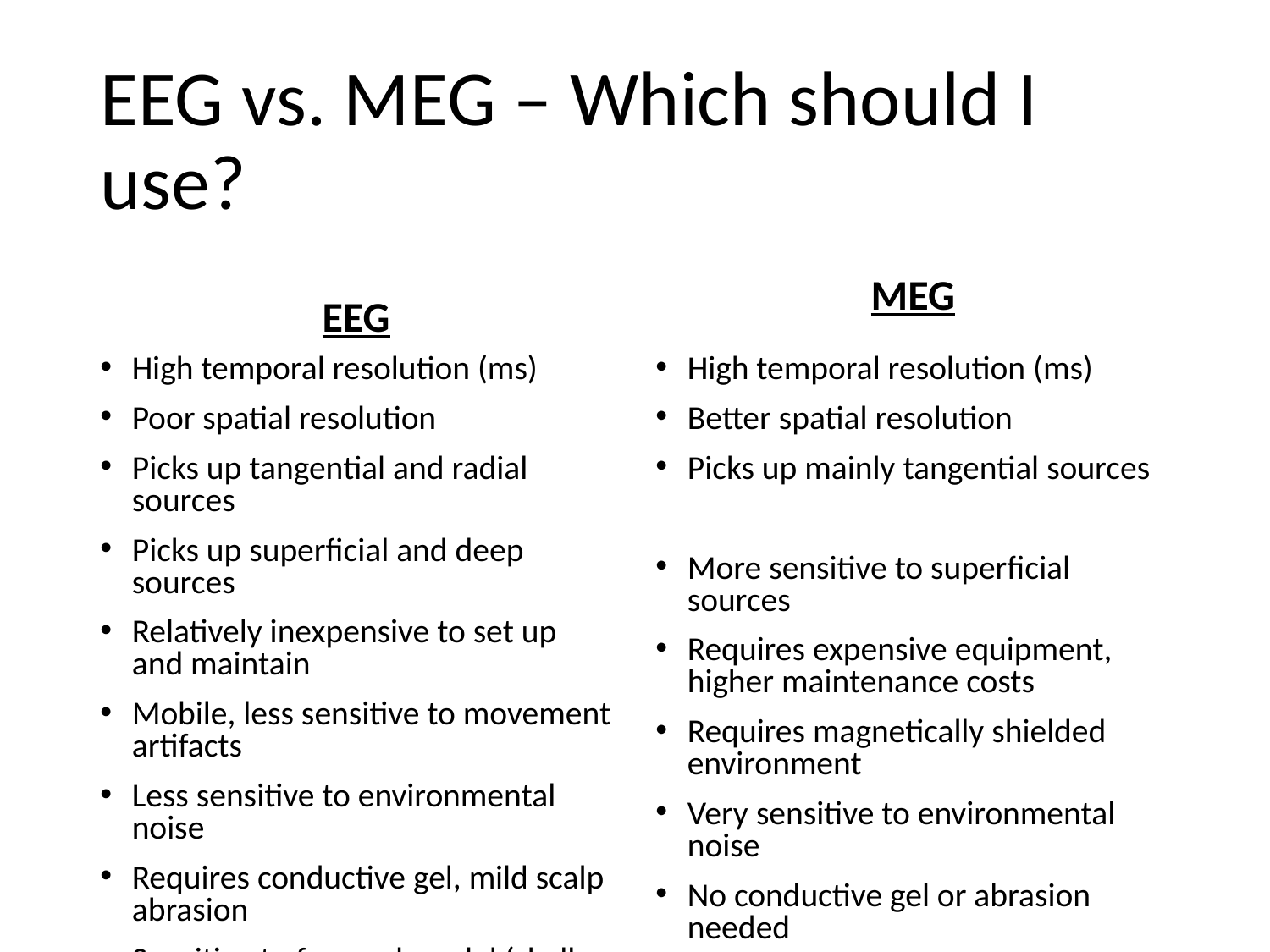

# EEG vs. MEG – Which should I use?
MEG
EEG
High temporal resolution (ms)
Poor spatial resolution
Picks up tangential and radial sources
Picks up superficial and deep sources
Relatively inexpensive to set up and maintain
Mobile, less sensitive to movement artifacts
Less sensitive to environmental noise
Requires conductive gel, mild scalp abrasion
Sensitive to forward model (skull anisotropy)
High temporal resolution (ms)
Better spatial resolution
Picks up mainly tangential sources

More sensitive to superficial sources
Requires expensive equipment, higher maintenance costs
Requires magnetically shielded environment
Very sensitive to environmental noise
No conductive gel or abrasion needed
Less sensitive to forward model (skull anisotropy)